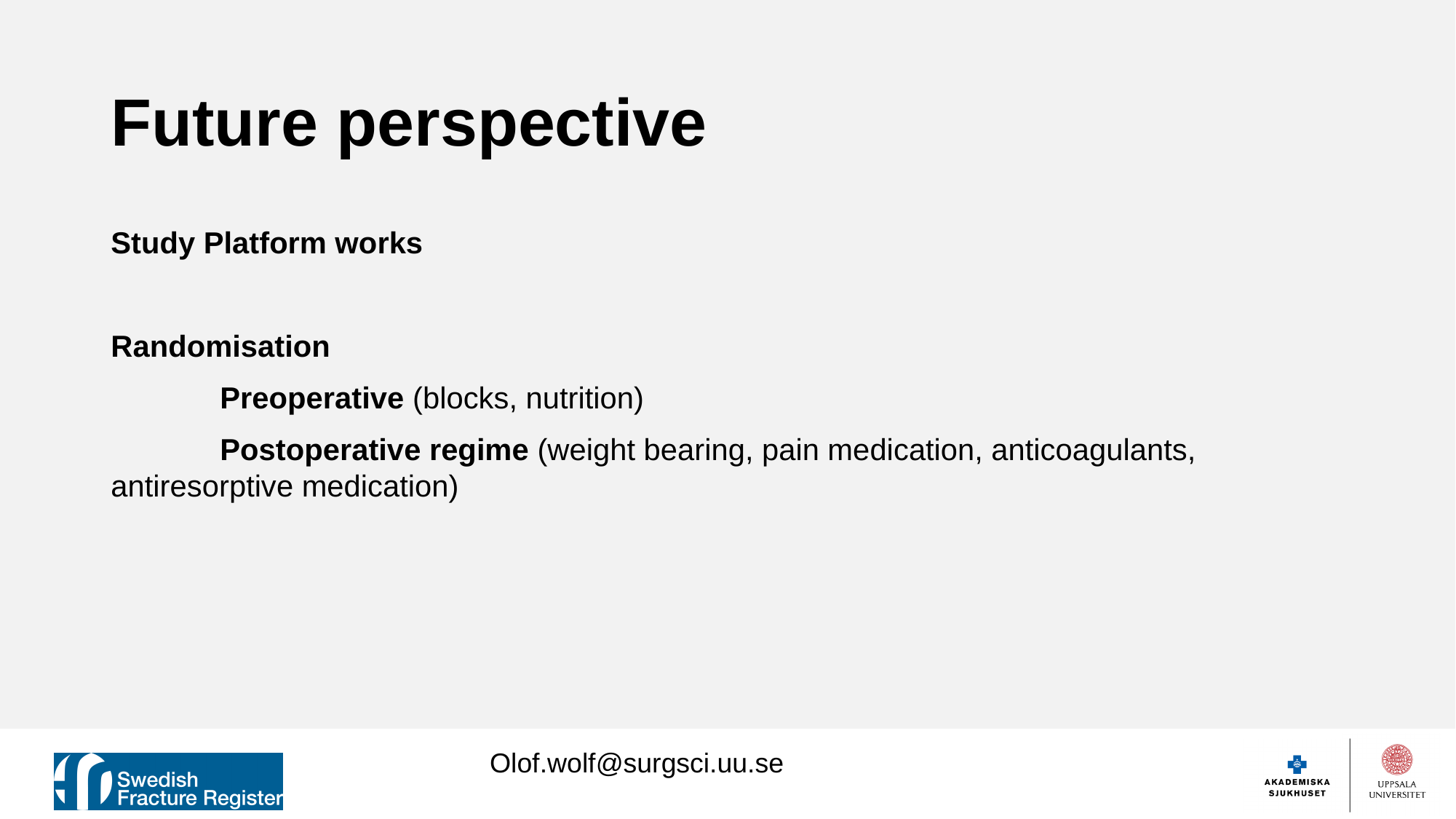

# Future perspective
Study Platform works

Randomisation
	Preoperative (blocks, nutrition)
	Postoperative regime (weight bearing, pain medication, anticoagulants, 	antiresorptive medication)

Olof.wolf@surgsci.uu.se